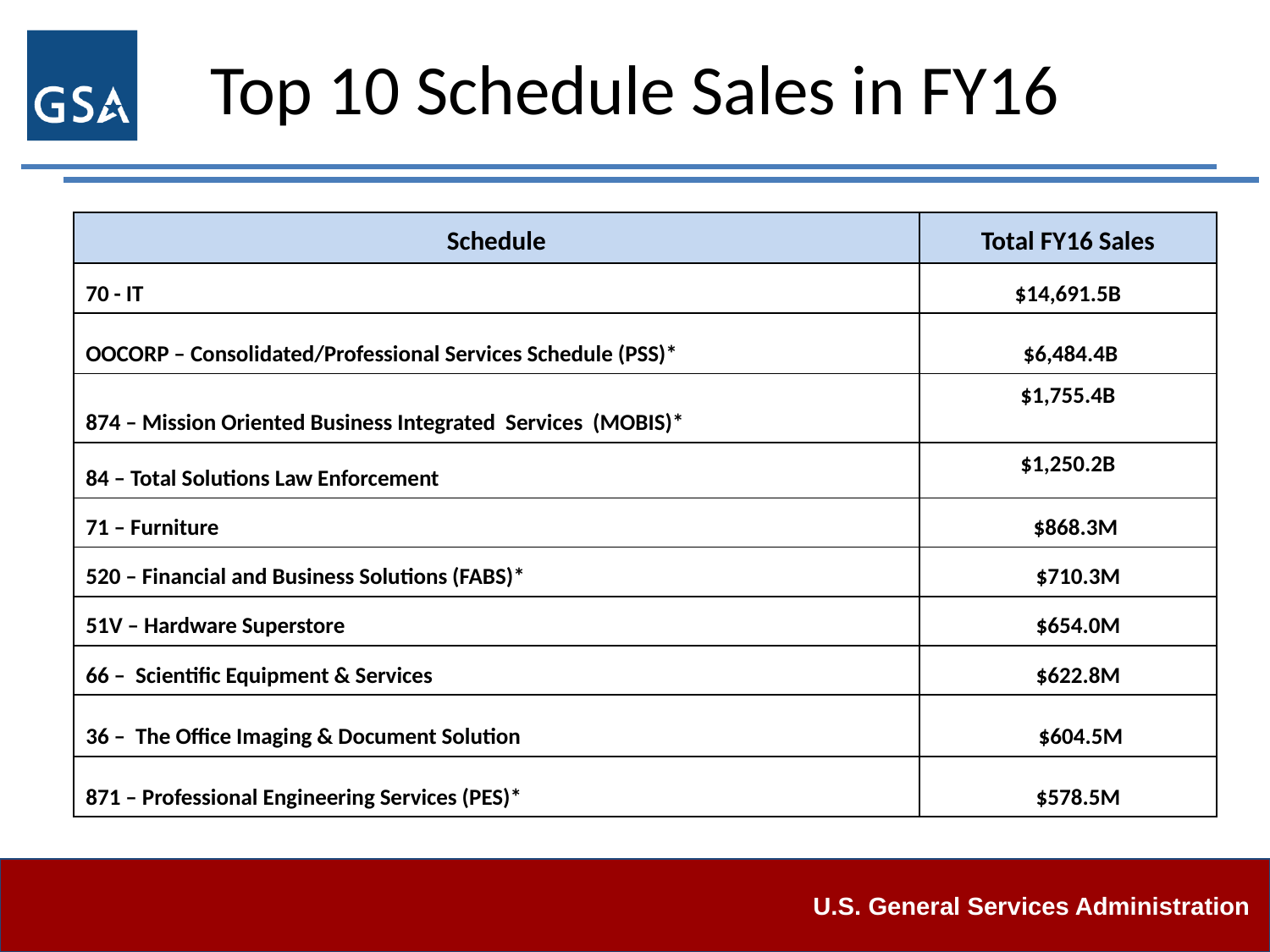

# Top 10 Schedule Sales in FY16
| Schedule | Total FY16 Sales |
| --- | --- |
| 70 - IT | $14,691.5B |
| OOCORP – Consolidated/Professional Services Schedule (PSS)\* | $6,484.4B |
| 874 – Mission Oriented Business Integrated  Services  (MOBIS)\* | $1,755.4B |
| 84 – Total Solutions Law Enforcement | $1,250.2B |
| 71 – Furniture | $868.3M |
| 520 – Financial and Business Solutions (FABS)\* | $710.3M |
| 51V – Hardware Superstore | $654.0M |
| 66 –  Scientific Equipment & Services | $622.8M |
| 36 –  The Office Imaging & Document Solution | $604.5M |
| 871 – Professional Engineering Services (PES)\* | $578.5M |